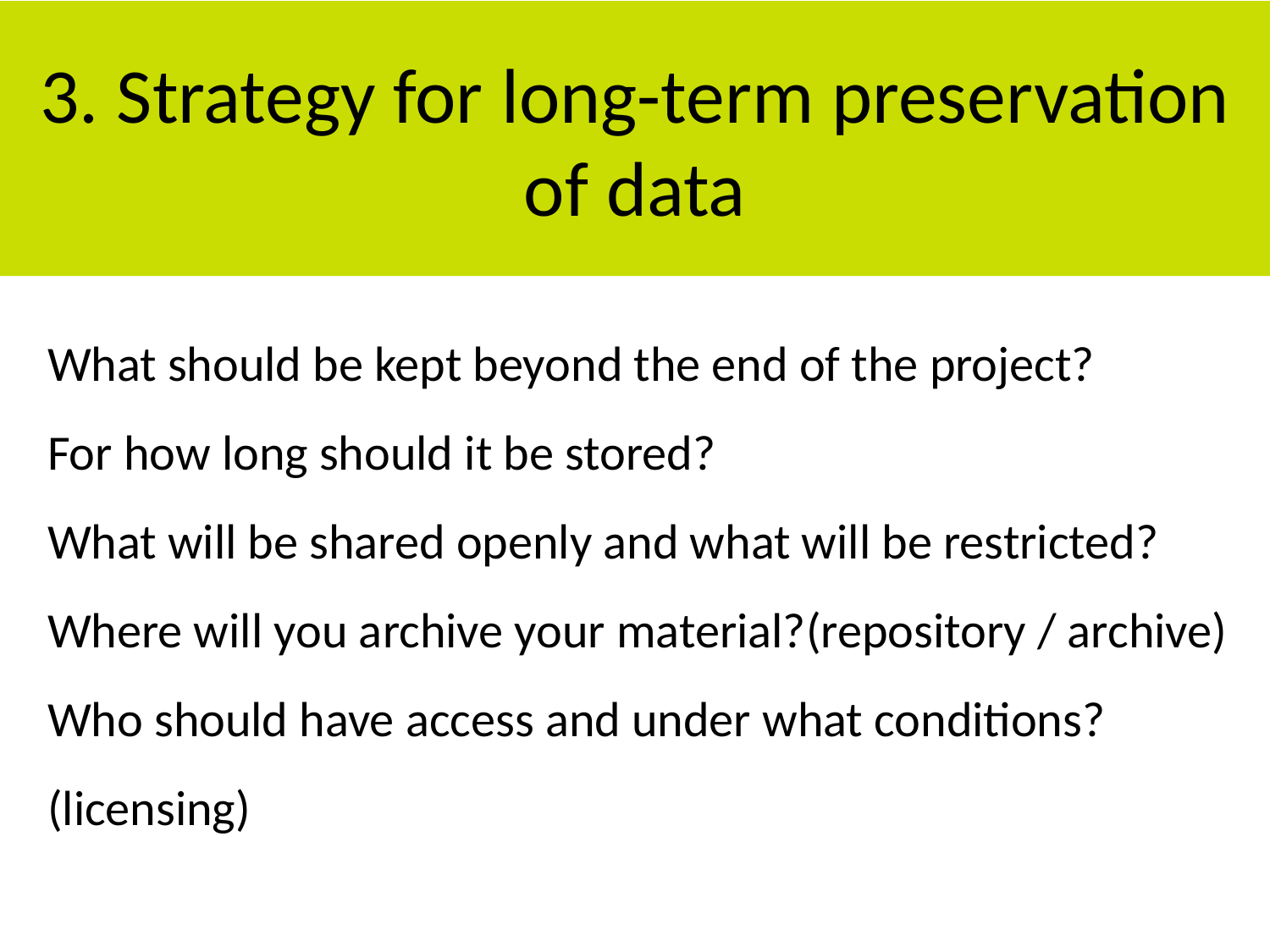

# 3. Strategy for long-term preservation of data
What should be kept beyond the end of the project?
For how long should it be stored?
What will be shared openly and what will be restricted?
Where will you archive your material?(repository / archive)
Who should have access and under what conditions? (licensing)